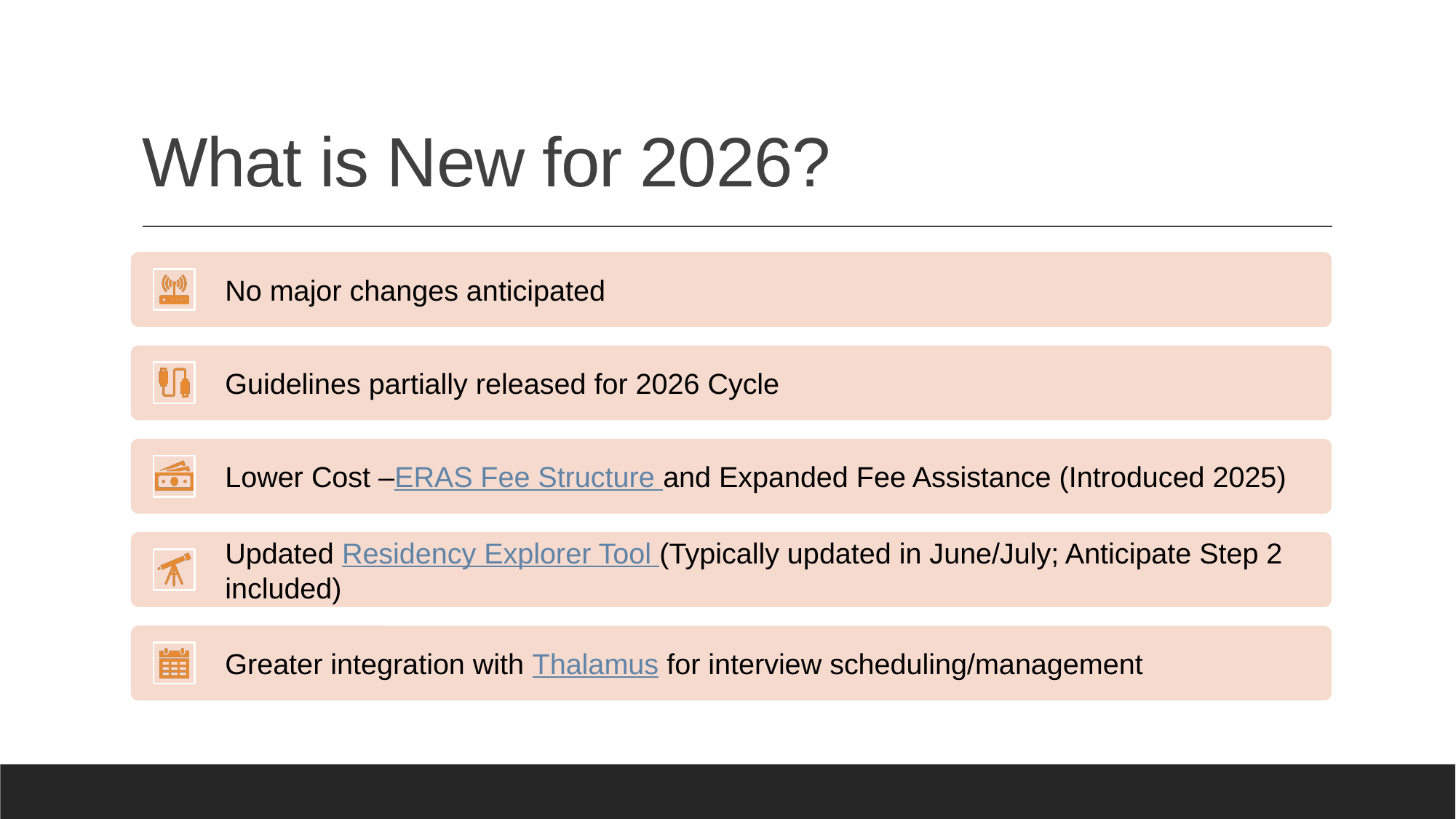

# What is New for 2026?
No major changes anticipated
Guidelines partially released for 2026 Cycle
Lower Cost –ERAS Fee Structure and Expanded Fee Assistance (Introduced 2025)
Updated Residency Explorer Tool (Typically updated in June/July; Anticipate Step 2 included)
Greater integration with Thalamus for interview scheduling/management